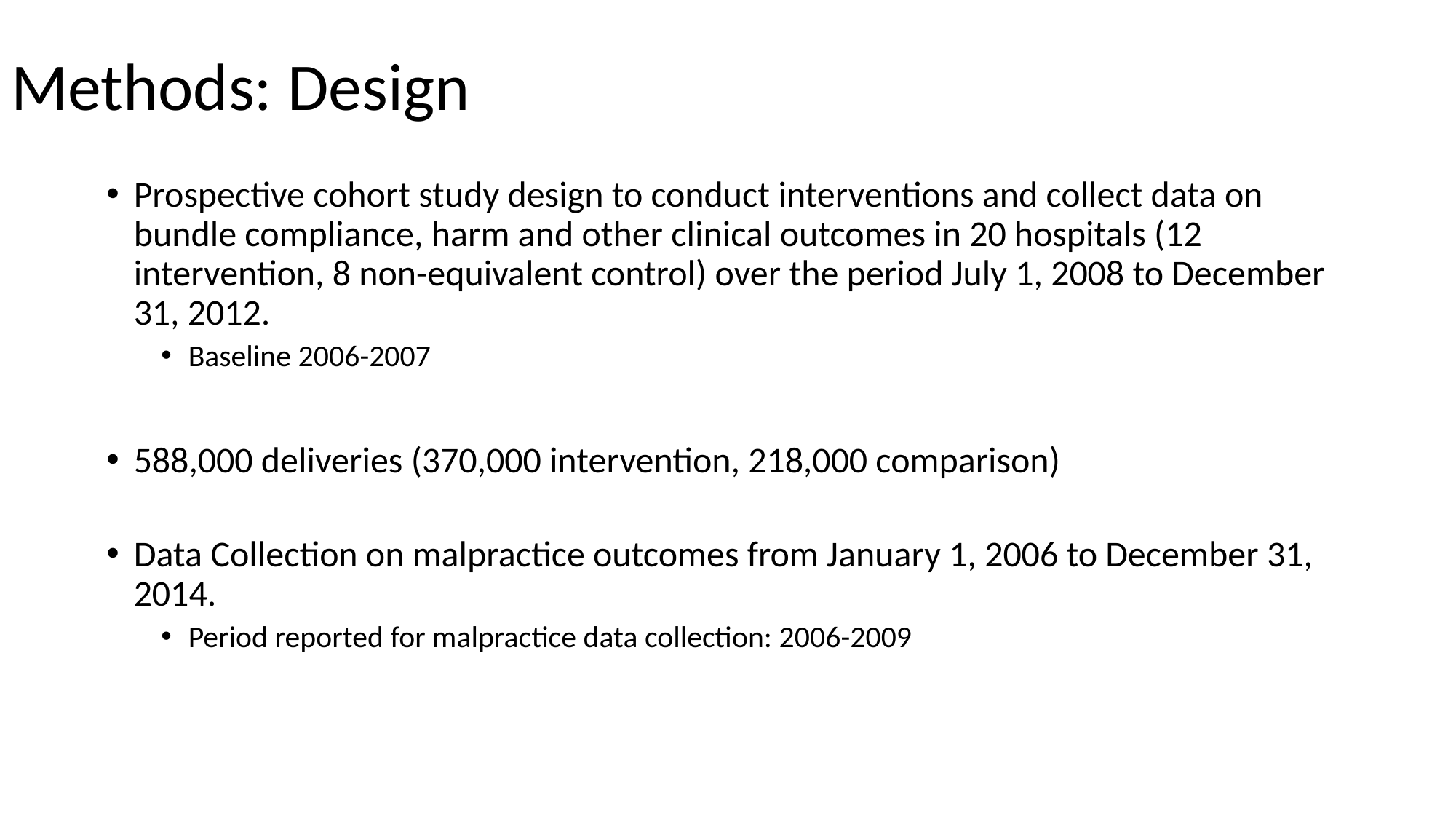

Methods: Design
Prospective cohort study design to conduct interventions and collect data on bundle compliance, harm and other clinical outcomes in 20 hospitals (12 intervention, 8 non-equivalent control) over the period July 1, 2008 to December 31, 2012.
Baseline 2006-2007

588,000 deliveries (370,000 intervention, 218,000 comparison)

Data Collection on malpractice outcomes from January 1, 2006 to December 31, 2014.
Period reported for malpractice data collection: 2006-2009